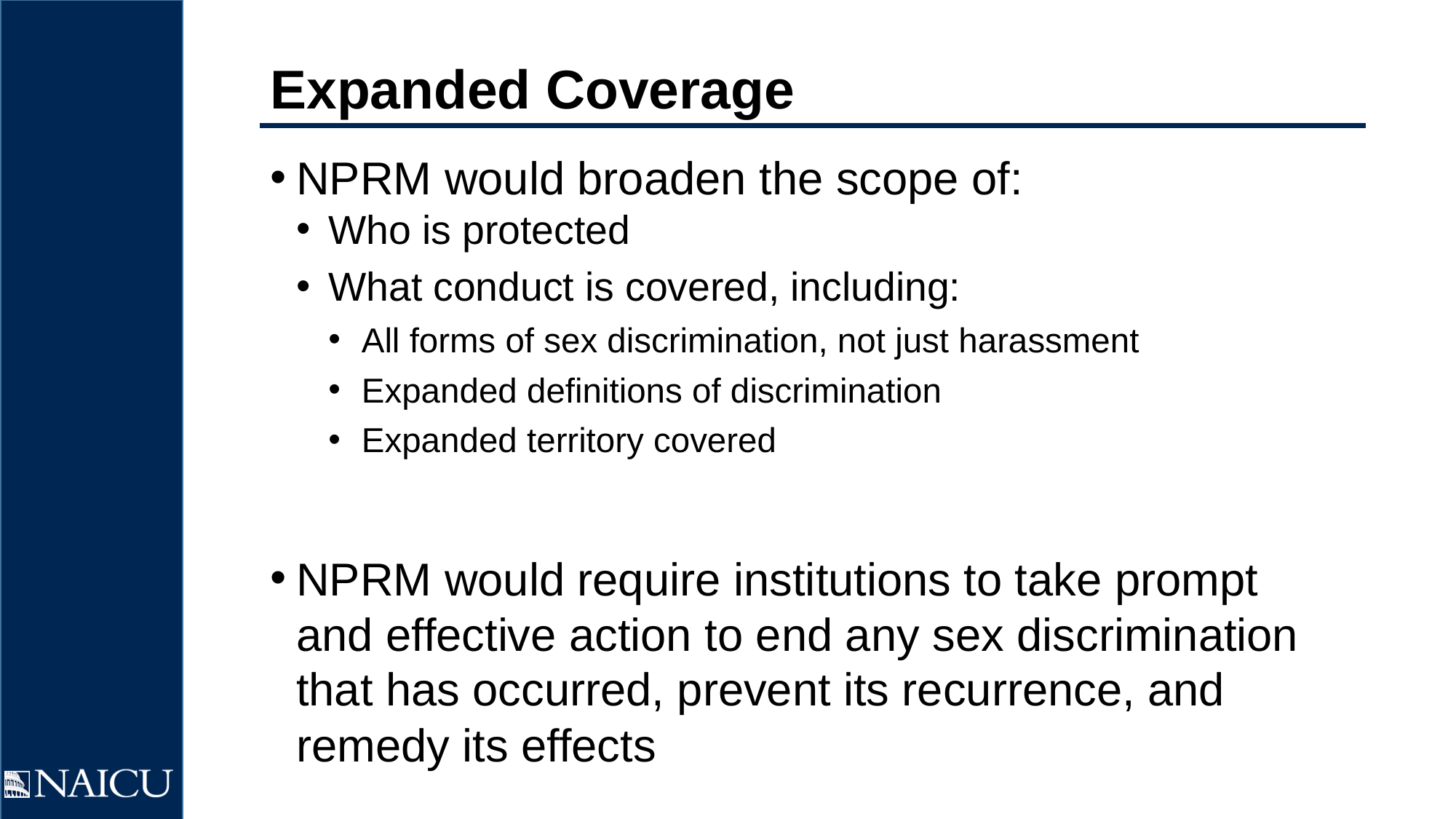

# Expanded Coverage
NPRM would broaden the scope of:
Who is protected
What conduct is covered, including:
All forms of sex discrimination, not just harassment
Expanded definitions of discrimination
Expanded territory covered

NPRM would require institutions to take prompt and effective action to end any sex discrimination that has occurred, prevent its recurrence, and remedy its effects